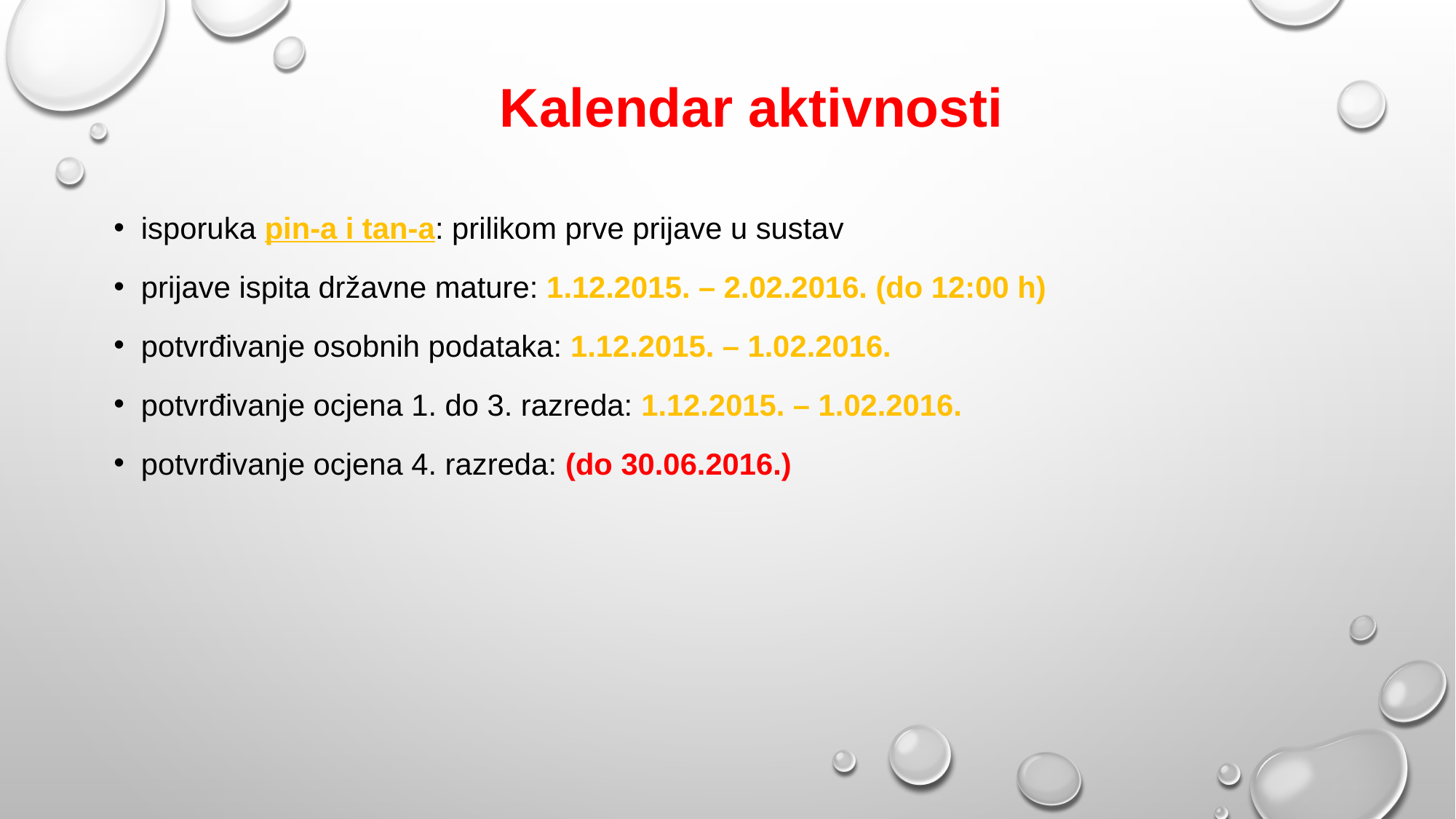

# Kalendar aktivnosti

isporuka pin-a i tan-a: prilikom prve prijave u sustav
prijave ispita državne mature: 1.12.2015. – 2.02.2016. (do 12:00 h)
potvrđivanje osobnih podataka: 1.12.2015. – 1.02.2016.
potvrđivanje ocjena 1. do 3. razreda: 1.12.2015. – 1.02.2016.
potvrđivanje ocjena 4. razreda: (do 30.06.2016.)